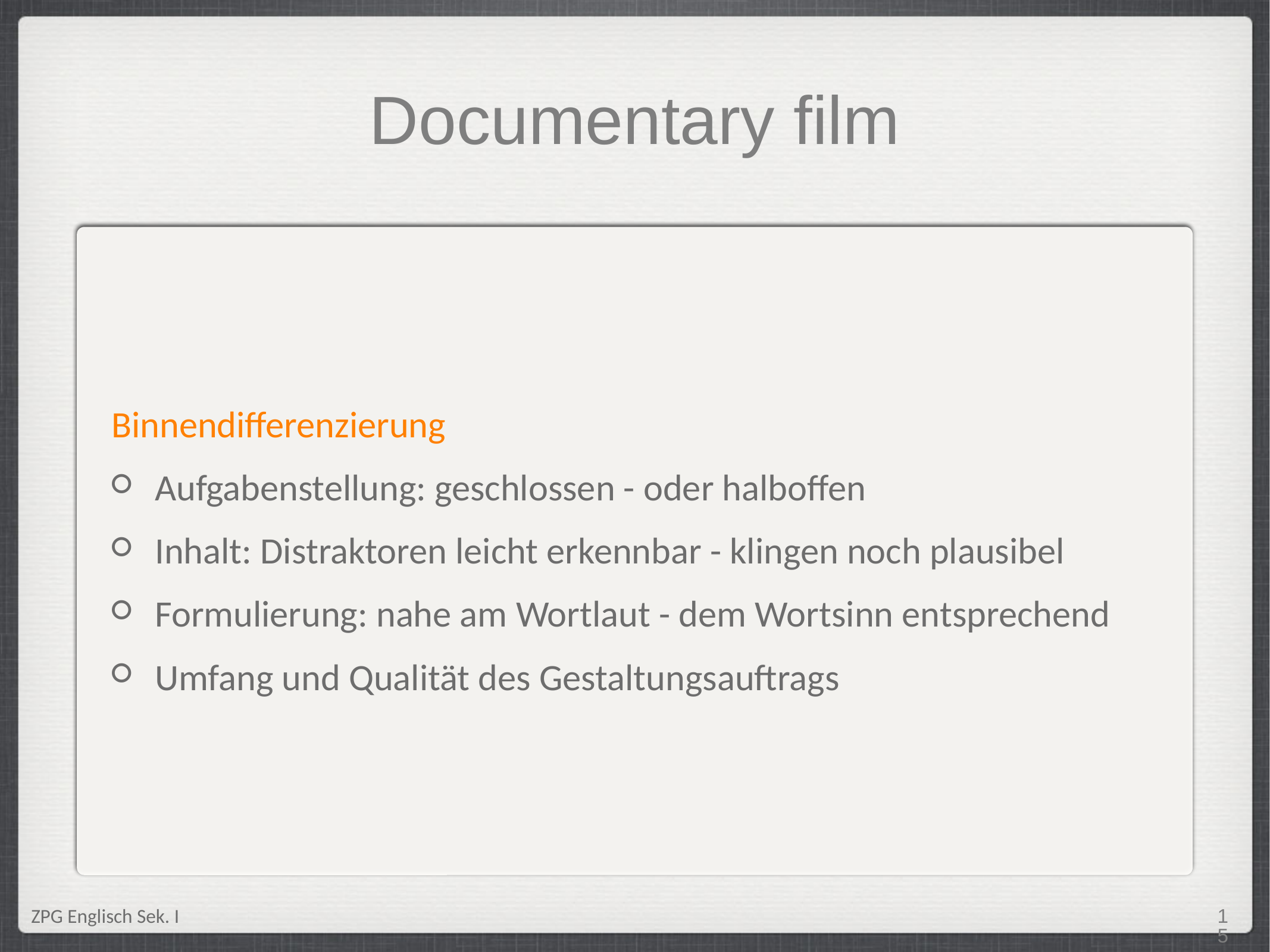

Documentary film
Binnendifferenzierung
Aufgabenstellung: geschlossen - oder halboffen
Inhalt: Distraktoren leicht erkennbar - klingen noch plausibel
Formulierung: nahe am Wortlaut - dem Wortsinn entsprechend
Umfang und Qualität des Gestaltungsauftrags
15